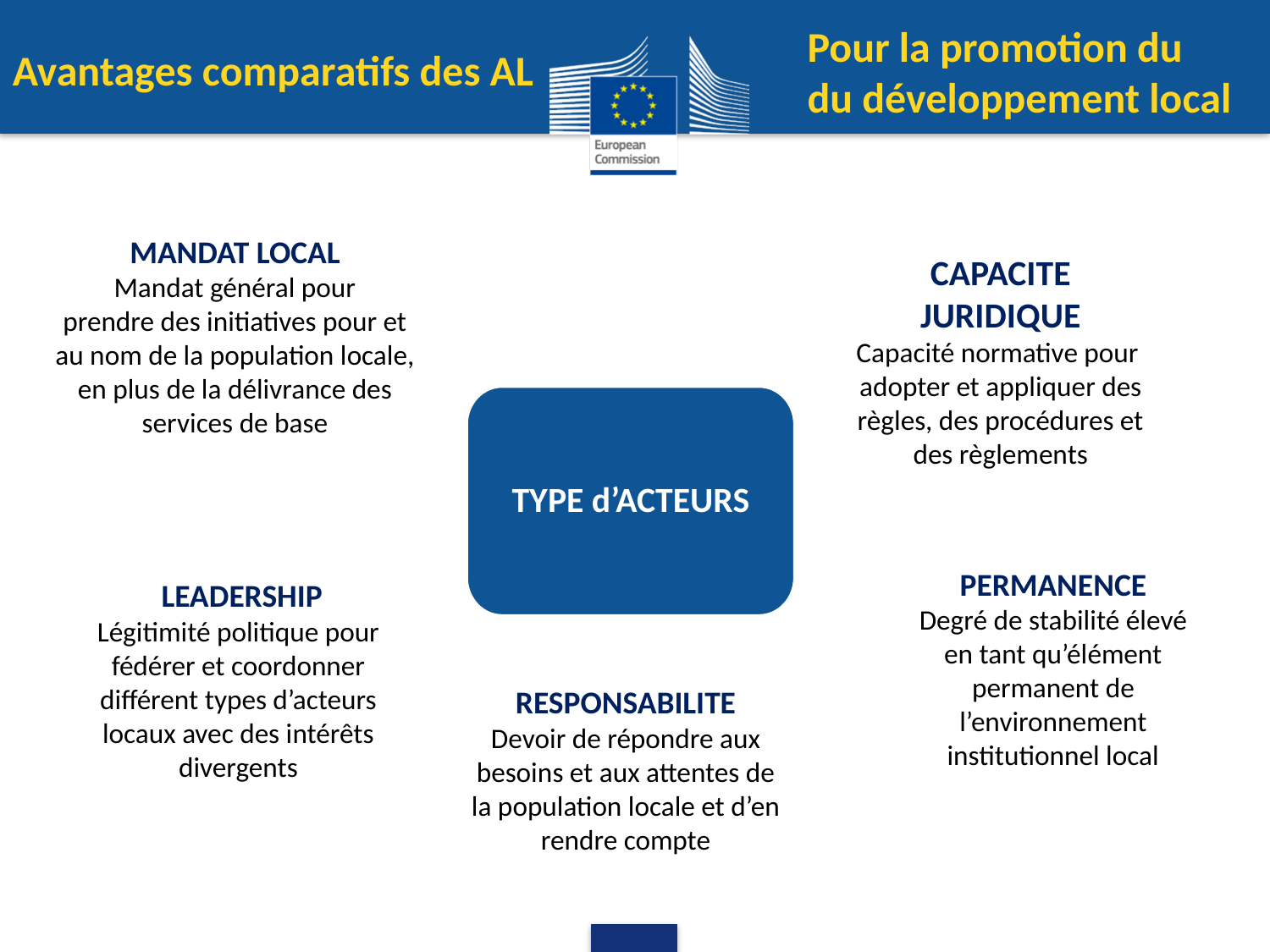

Pour la promotion du
du développement local
Avantages comparatifs des AL
MANDAT LOCAL
Mandat général pour
prendre des initiatives pour et au nom de la population locale, en plus de la délivrance des services de base
CAPACITE JURIDIQUE
Capacité normative pour  adopter et appliquer des règles, des procédures et des règlements
TYPE d’ACTEURS
PERMANENCE
Degré de stabilité élevé
en tant qu’élément permanent de
l’environnement institutionnel local
 LEADERSHIP
Légitimité politique pour fédérer et coordonner différent types d’acteurs locaux avec des intérêts divergents
RESPONSABILITE
Devoir de répondre aux besoins et aux attentes de la population locale et d’en rendre compte